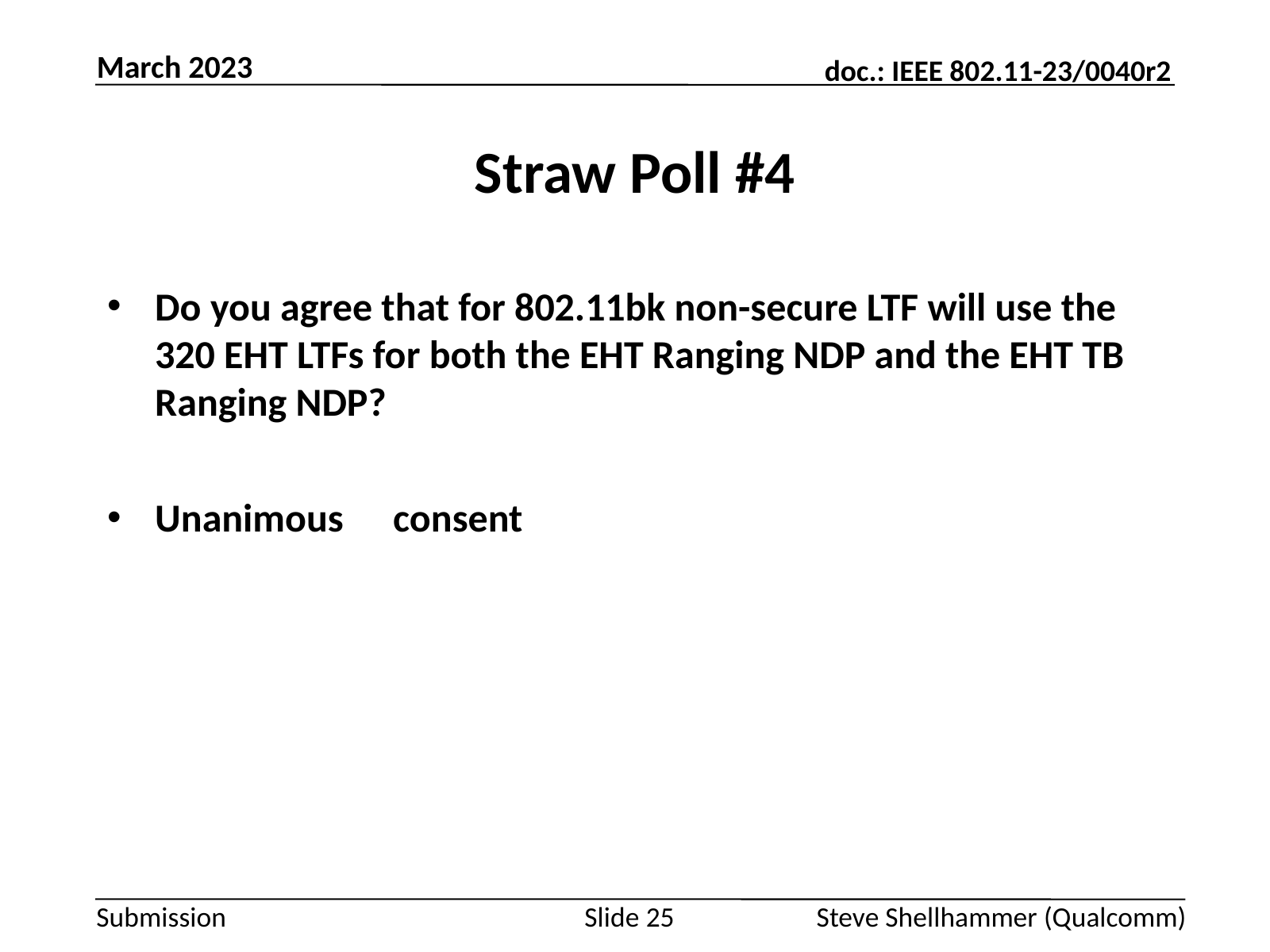

March 2023
# Straw Poll #4
Do you agree that for 802.11bk non-secure LTF will use the 320 EHT LTFs for both the EHT Ranging NDP and the EHT TB Ranging NDP?

Unanimous 	consent

Slide 25
Steve Shellhammer (Qualcomm)